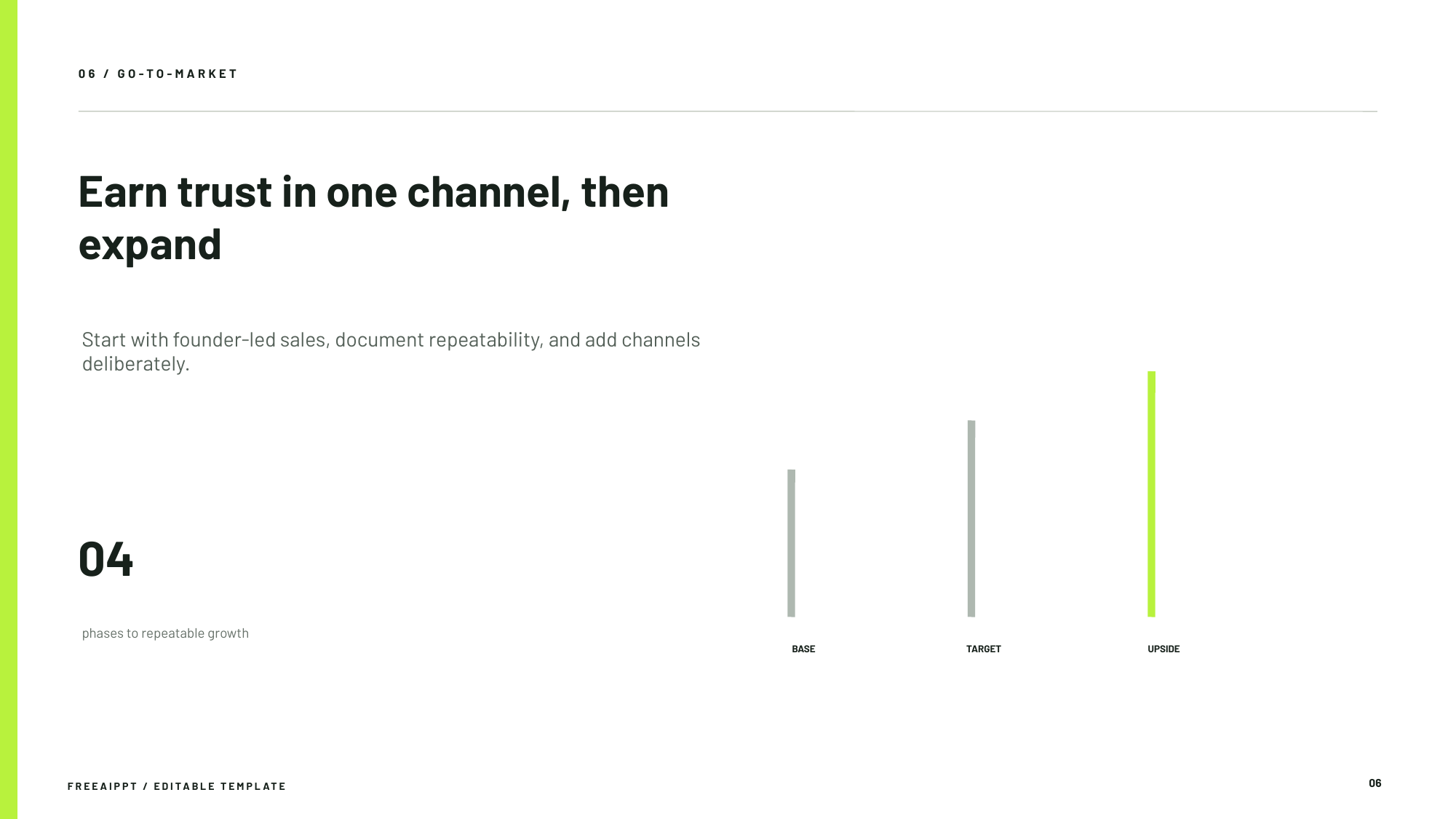

06 / GO-TO-MARKET

Earn trust in one channel, then expand
Start with founder-led sales, document repeatability, and add channels deliberately.
04
phases to repeatable growth

BASE
TARGET
UPSIDE
06
FREEAIPPT / EDITABLE TEMPLATE